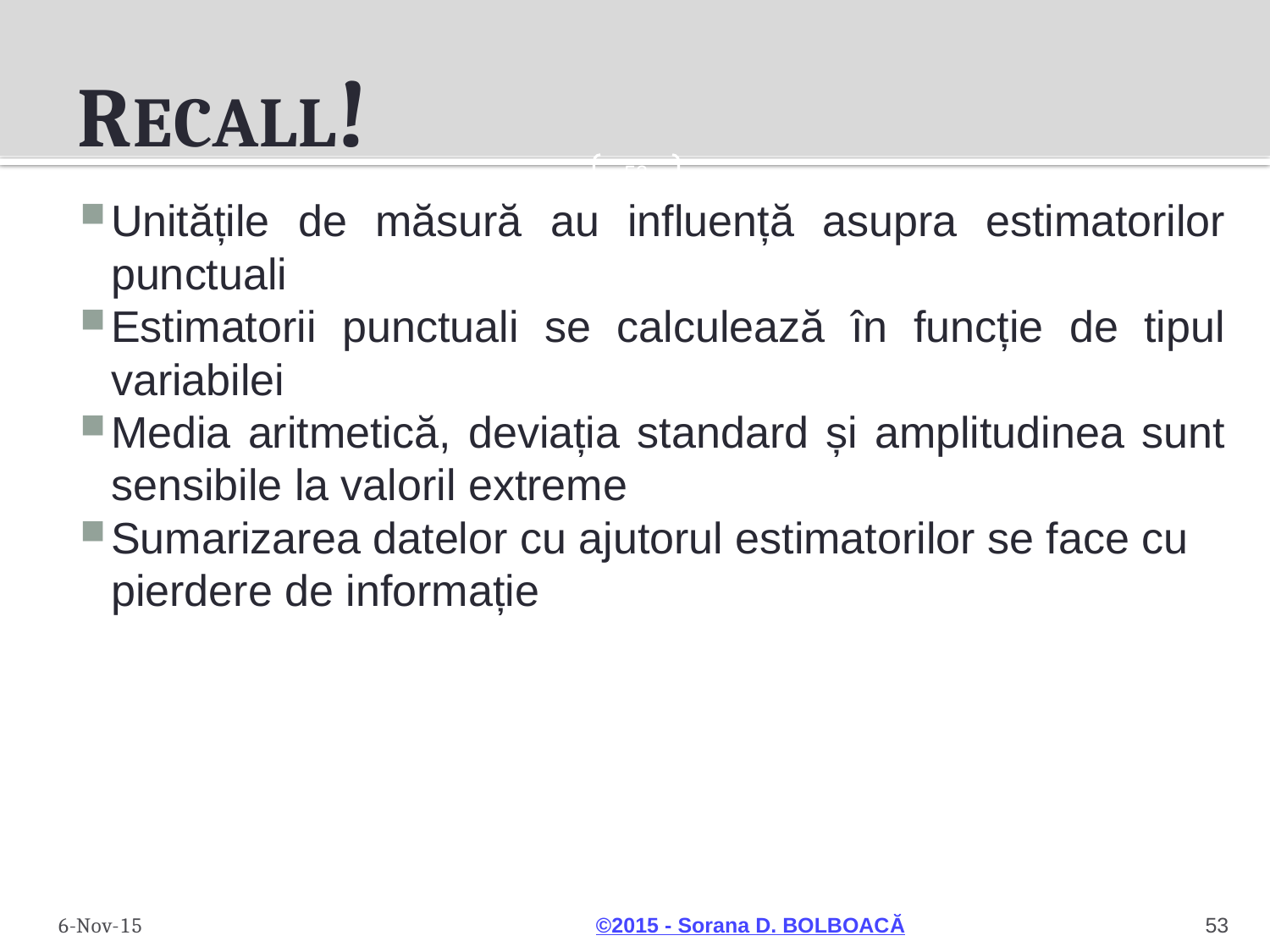

RECALL!
53
Unitățile de măsură au influență asupra estimatorilor punctuali
Estimatorii punctuali se calculează în funcție de tipul variabilei
Media aritmetică, deviația standard și amplitudinea sunt sensibile la valoril extreme
Sumarizarea datelor cu ajutorul estimatorilor se face cu pierdere de informație
53
6-Nov-15
53